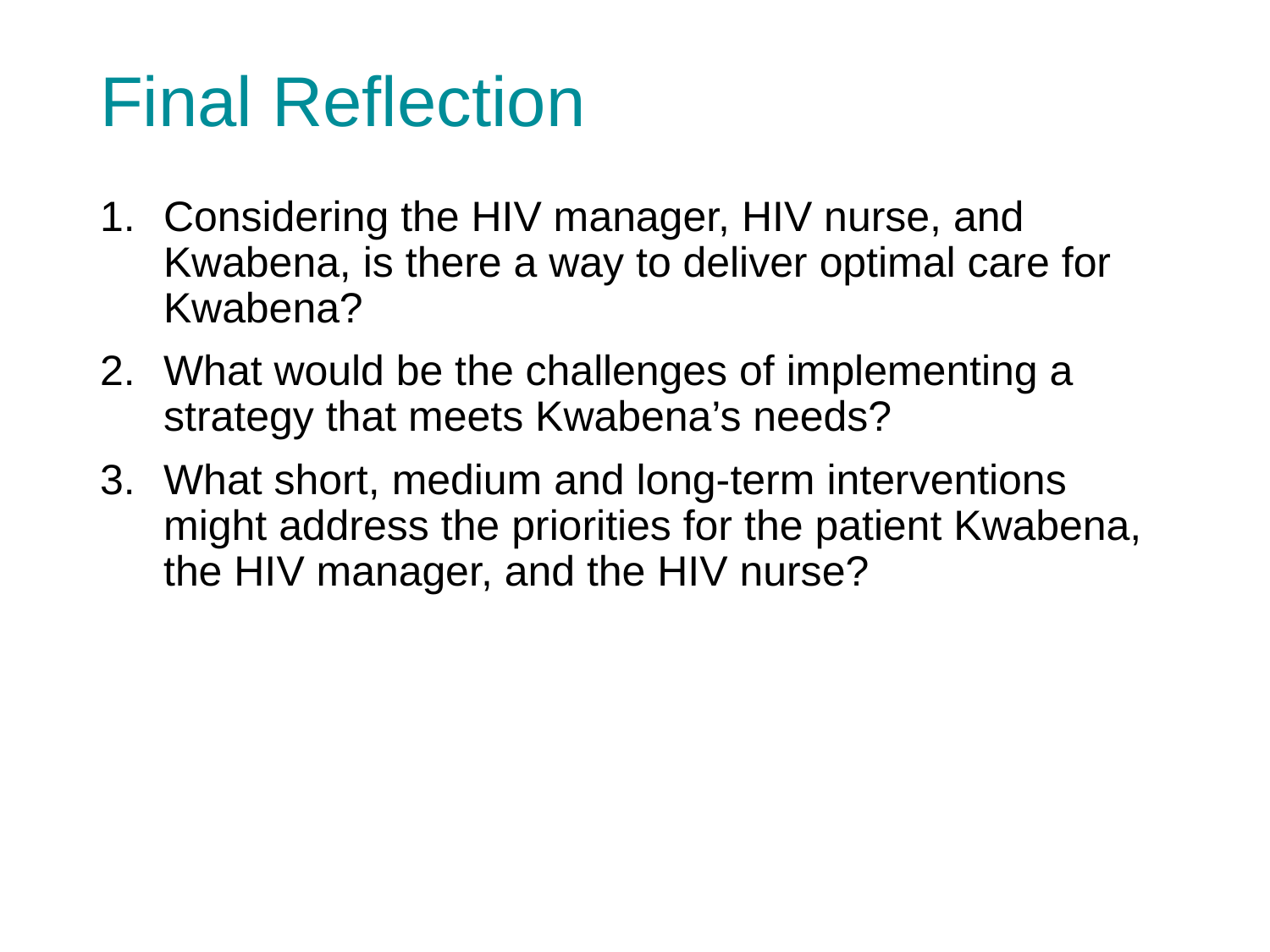

# Final Reflection
Considering the HIV manager, HIV nurse, and Kwabena, is there a way to deliver optimal care for Kwabena?
What would be the challenges of implementing a strategy that meets Kwabena’s needs?
What short, medium and long-term interventions might address the priorities for the patient Kwabena, the HIV manager, and the HIV nurse?